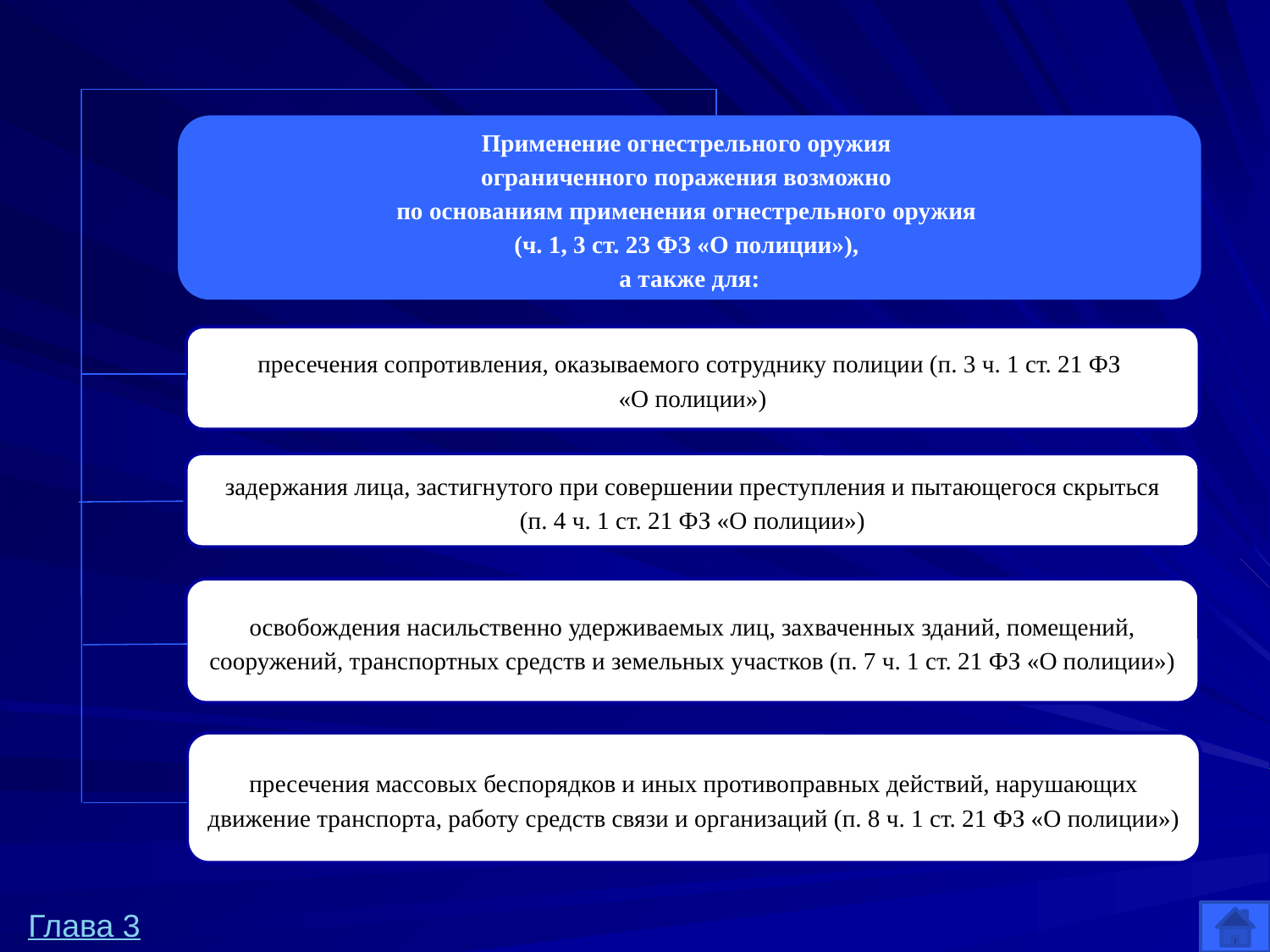

Применение огнестрельного оружия
ограниченного поражения возможно
по основаниям применения огнестрельного оружия
(ч. 1, 3 ст. 23 ФЗ «О полиции»),
а также для:
пресечения сопротивления, оказываемого сотруднику полиции (п. 3 ч. 1 ст. 21 ФЗ
«О полиции»)
задержания лица, застигнутого при совершении преступления и пытающегося скрыться (п. 4 ч. 1 ст. 21 ФЗ «О полиции»)
освобождения насильственно удерживаемых лиц, захваченных зданий, помещений, сооружений, транспортных средств и земельных участков (п. 7 ч. 1 ст. 21 ФЗ «О полиции»)
пресечения массовых беспорядков и иных противоправных действий, нарушающих движение транспорта, работу средств связи и организаций (п. 8 ч. 1 ст. 21 ФЗ «О полиции»)
Глава 3